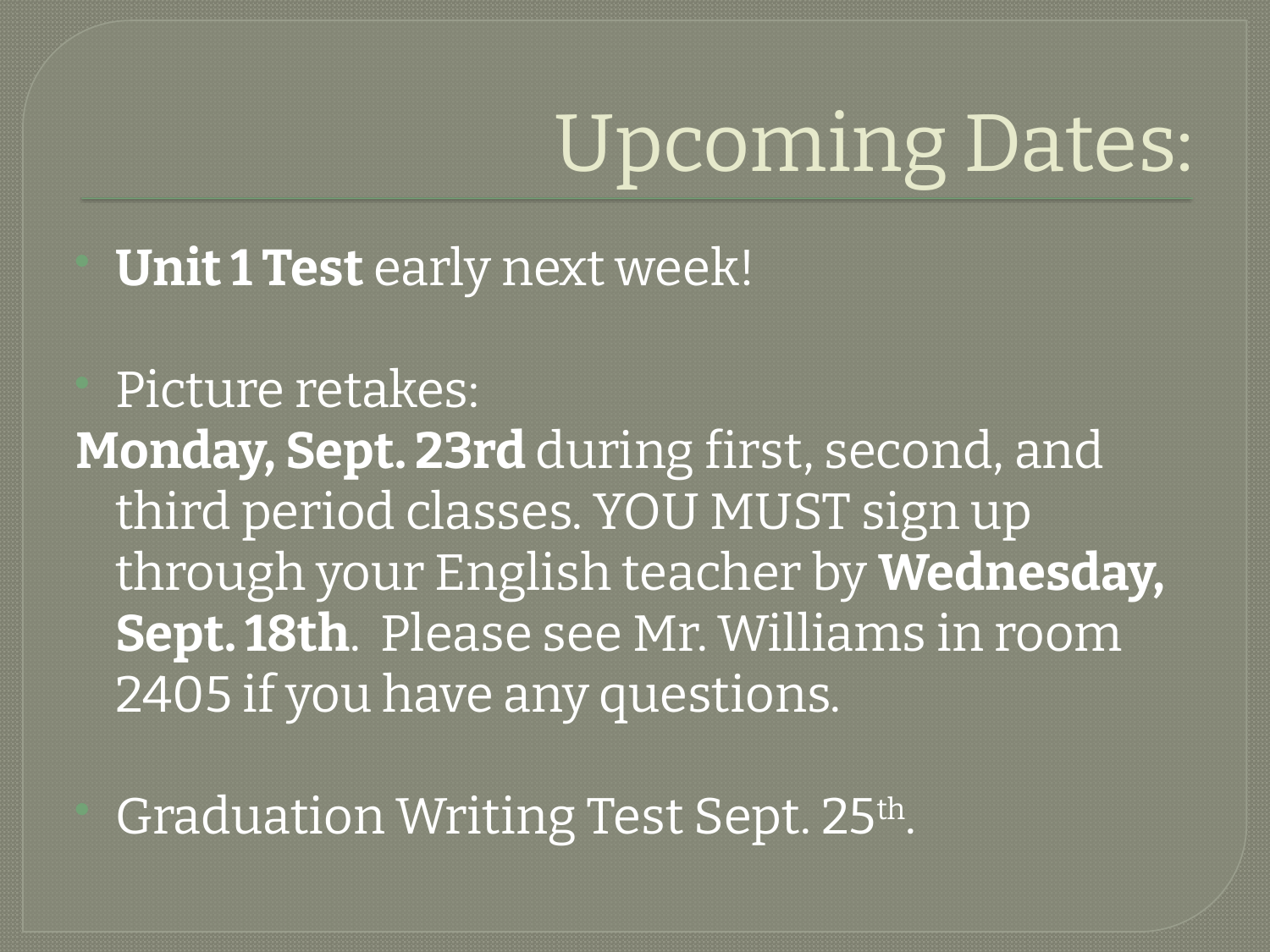

# Upcoming Dates:
Unit 1 Test early next week!

Picture retakes:
Monday, Sept. 23rd during first, second, and third period classes. YOU MUST sign up through your English teacher by Wednesday, Sept. 18th.  Please see Mr. Williams in room 2405 if you have any questions.

Graduation Writing Test Sept. 25th.